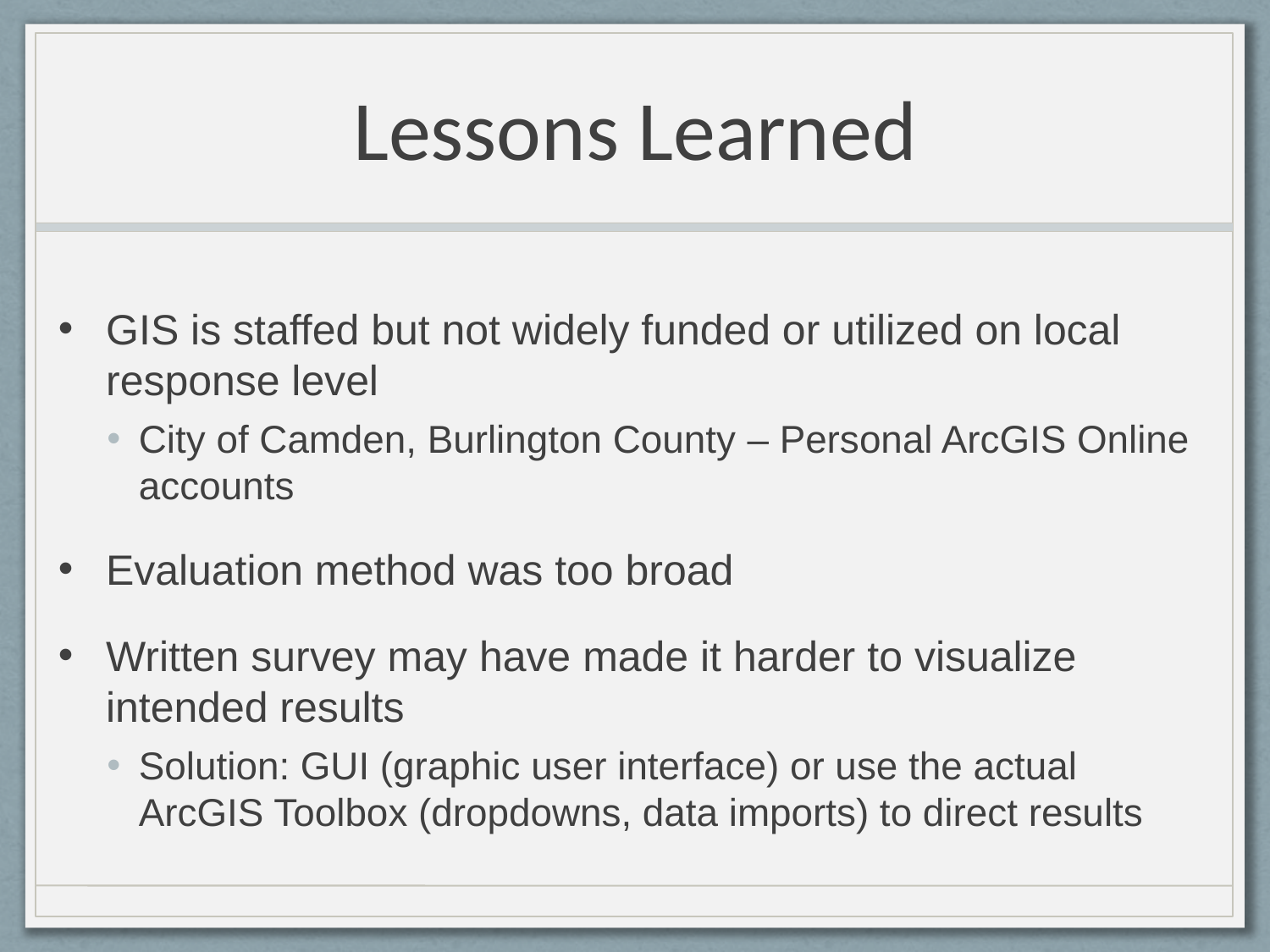

# Lessons Learned
GIS is staffed but not widely funded or utilized on local response level
City of Camden, Burlington County – Personal ArcGIS Online accounts
Evaluation method was too broad
Written survey may have made it harder to visualize intended results
Solution: GUI (graphic user interface) or use the actual ArcGIS Toolbox (dropdowns, data imports) to direct results